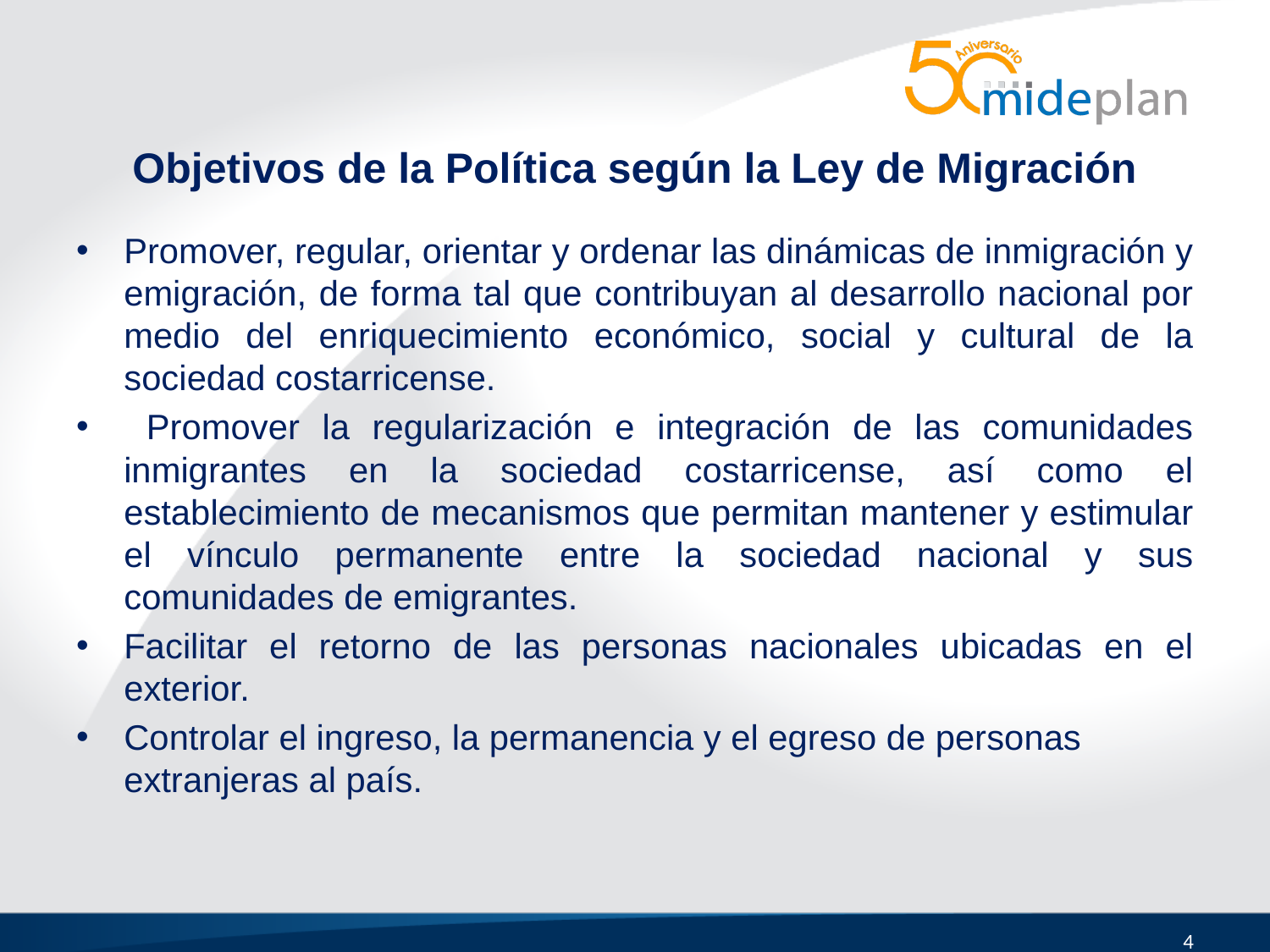

# Objetivos de la Política según la Ley de Migración
Promover, regular, orientar y ordenar las dinámicas de inmigración y emigración, de forma tal que contribuyan al desarrollo nacional por medio del enriquecimiento económico, social y cultural de la sociedad costarricense.
 Promover la regularización e integración de las comunidades inmigrantes en la sociedad costarricense, así como el establecimiento de mecanismos que permitan mantener y estimular el vínculo permanente entre la sociedad nacional y sus comunidades de emigrantes.
Facilitar el retorno de las personas nacionales ubicadas en el exterior.
Controlar el ingreso, la permanencia y el egreso de personas extranjeras al país.

4